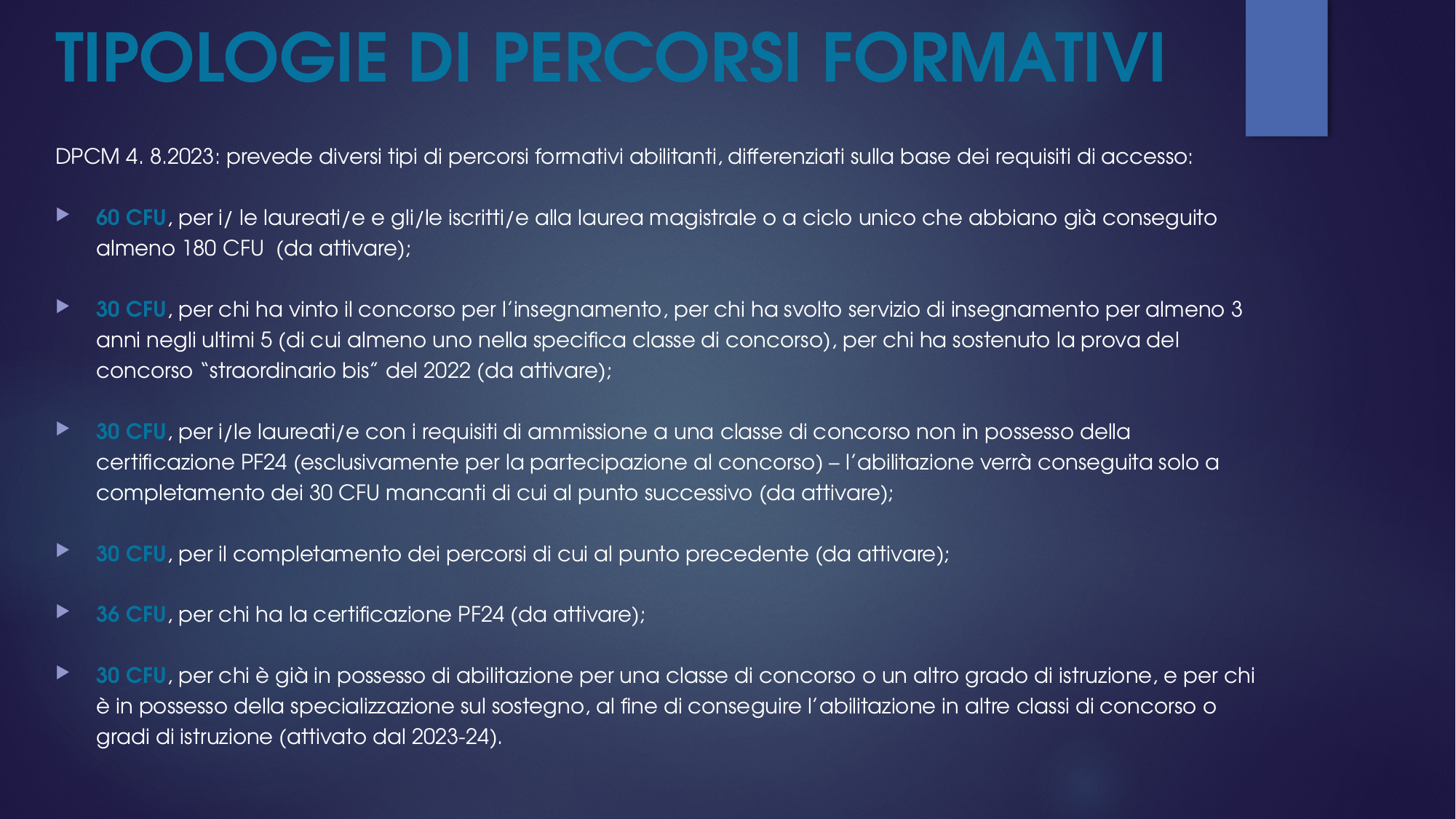

# TIPOLOGIE DI PERCORSI FORMATIVI
DPCM 4. 8.2023: prevede diversi tipi di percorsi formativi abilitanti, differenziati sulla base dei requisiti di accesso:

60 CFU, per i/ le laureati/e e gli/le iscritti/e alla laurea magistrale o a ciclo unico che abbiano già conseguito almeno 180 CFU  (da attivare);

30 CFU, per chi ha vinto il concorso per l’insegnamento, per chi ha svolto servizio di insegnamento per almeno 3 anni negli ultimi 5 (di cui almeno uno nella specifica classe di concorso), per chi ha sostenuto la prova del concorso “straordinario bis” del 2022 (da attivare);

30 CFU, per i/le laureati/e con i requisiti di ammissione a una classe di concorso non in possesso della certificazione PF24 (esclusivamente per la partecipazione al concorso) – l’abilitazione verrà conseguita solo a completamento dei 30 CFU mancanti di cui al punto successivo (da attivare);

30 CFU, per il completamento dei percorsi di cui al punto precedente (da attivare);

36 CFU, per chi ha la certificazione PF24 (da attivare);

30 CFU, per chi è già in possesso di abilitazione per una classe di concorso o un altro grado di istruzione, e per chi è in possesso della specializzazione sul sostegno, al fine di conseguire l’abilitazione in altre classi di concorso o gradi di istruzione (attivato dal 2023-24).